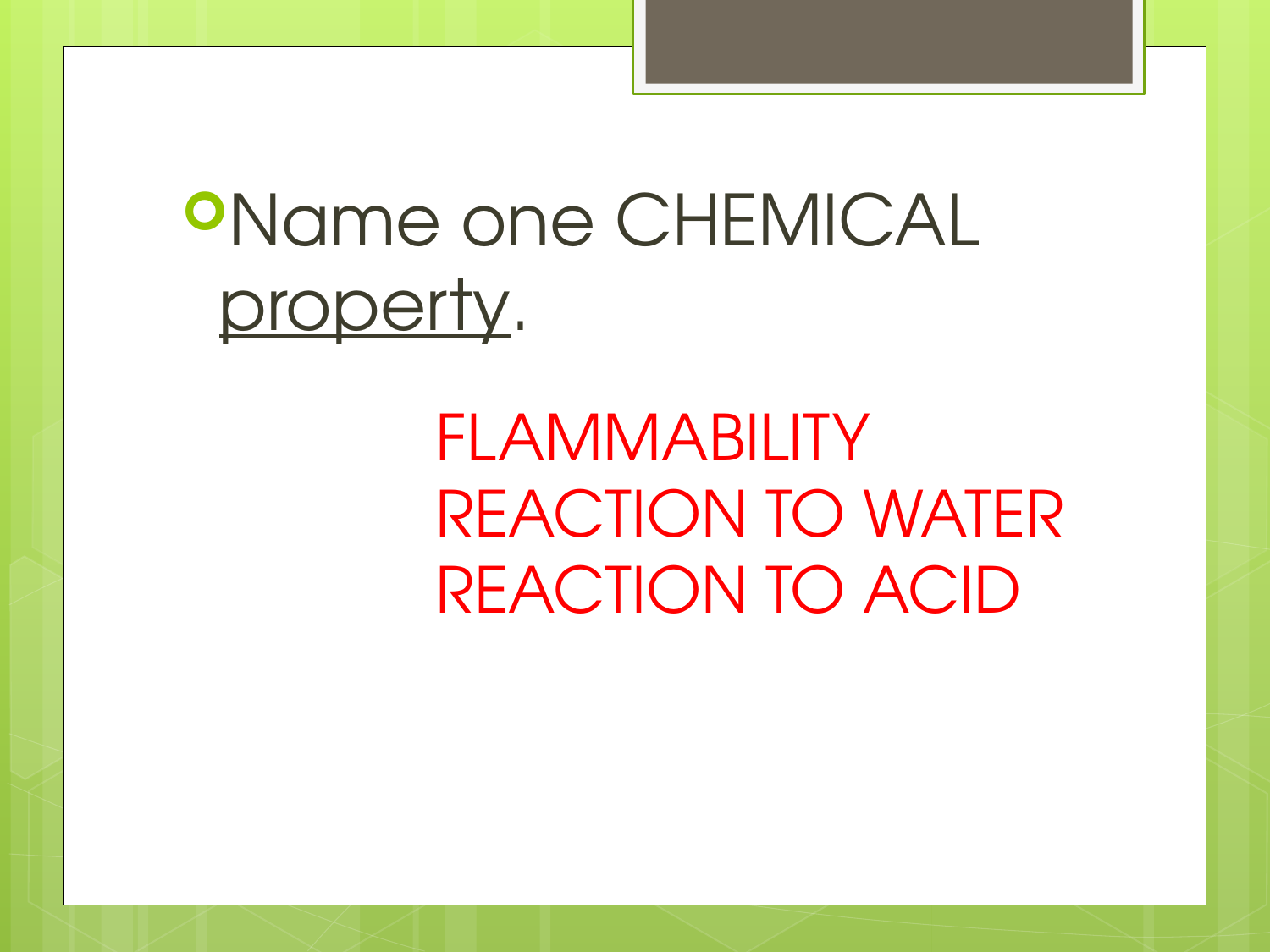

Name one CHEMICAL property.
FLAMMABILITY
REACTION TO WATER
REACTION TO ACID